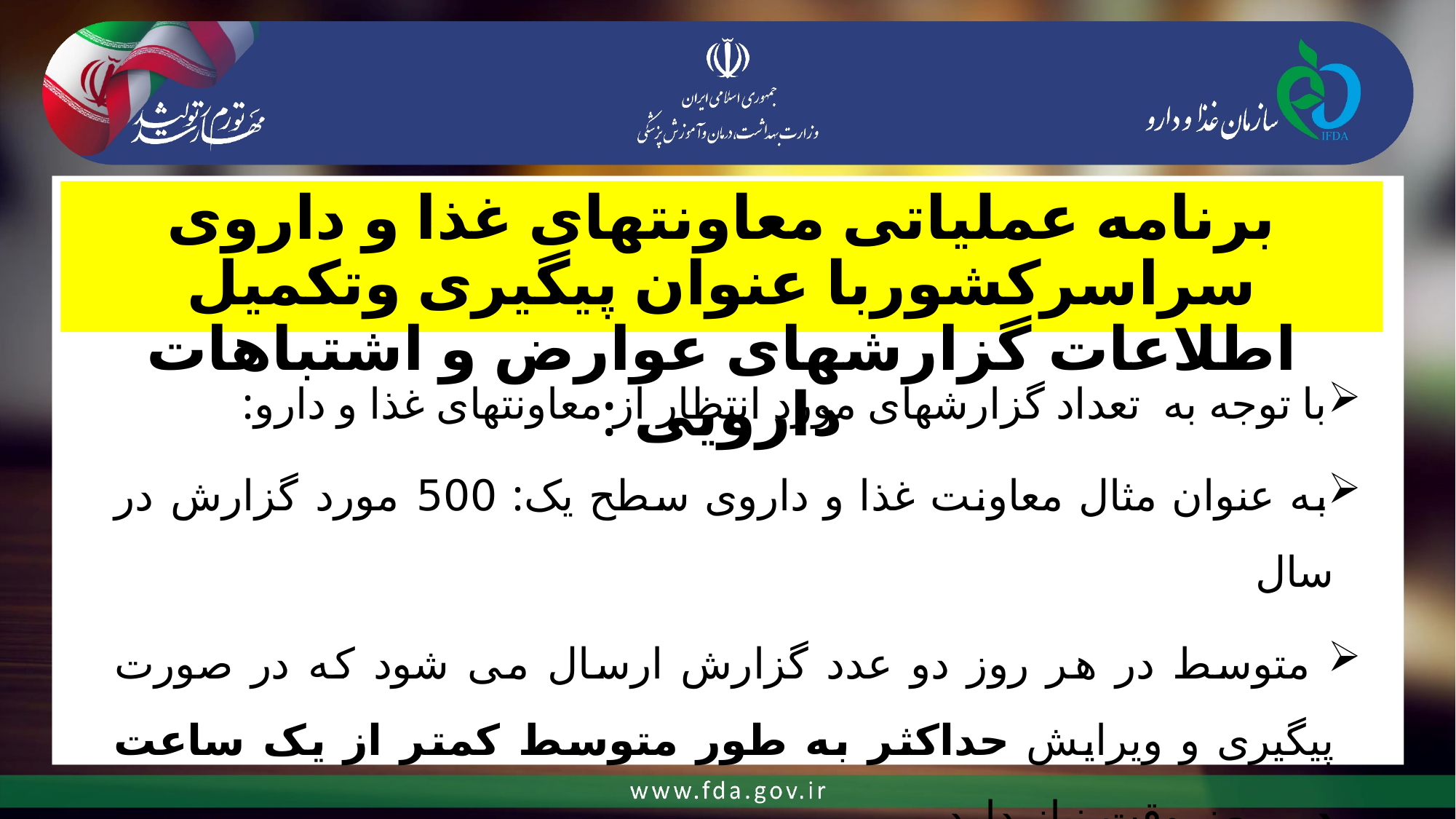

# برنامه عملیاتی معاونتهای غذا و داروی سراسرکشوربا عنوان پیگیری وتکمیل اطلاعات گزارشهای عوارض و اشتباهات دارویی :
با توجه به  تعداد گزارشهای مورد انتظار از معاونتهای غذا و دارو:
به عنوان مثال معاونت غذا و داروی سطح یک: 500 مورد گزارش در سال
 متوسط در هر روز دو عدد گزارش ارسال می شود که در صورت پیگیری و ویرایش حداکثر به طور متوسط کمتر از یک ساعت در روز وقت نیاز دارد.